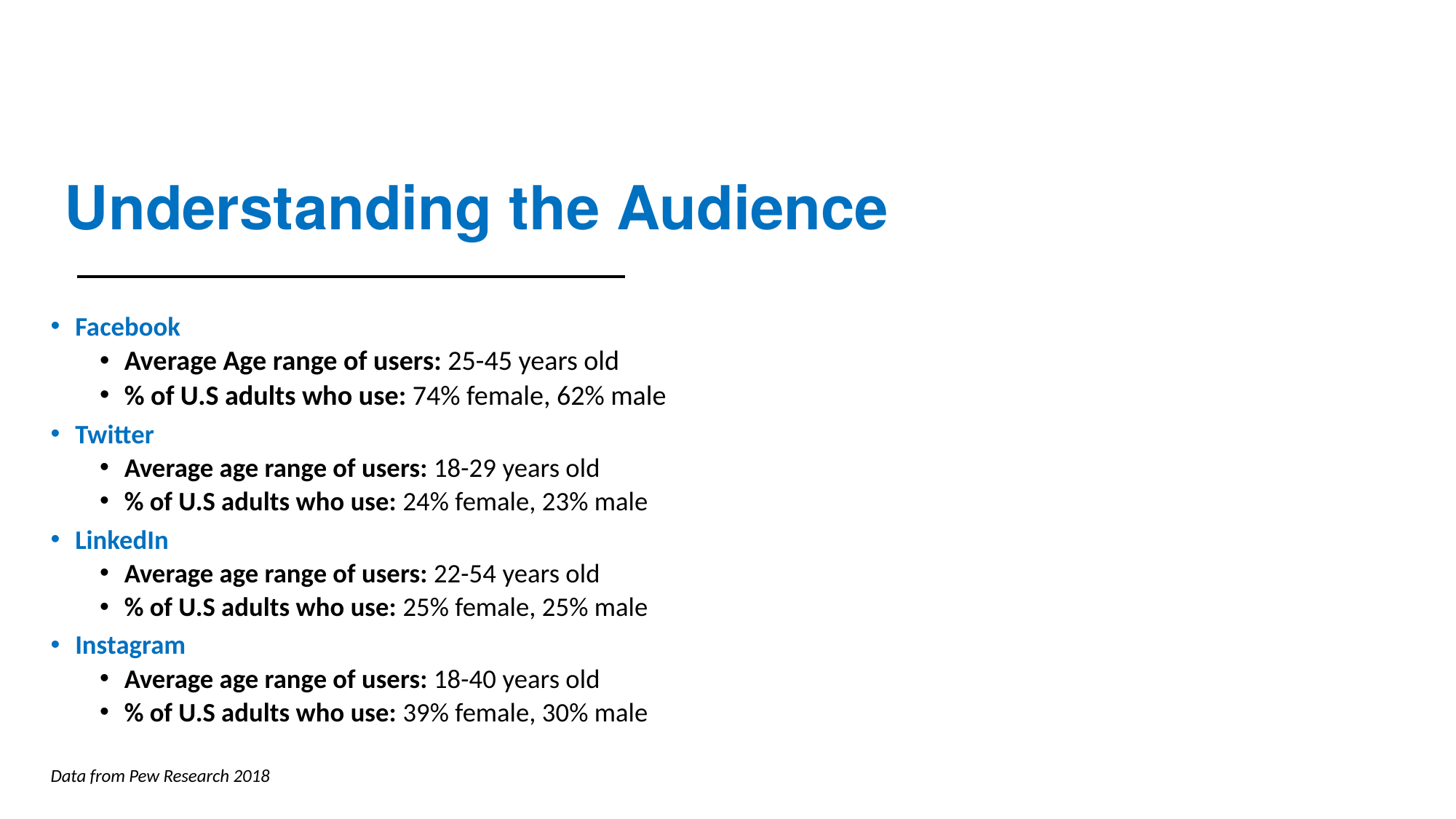

# Understanding the Audience
Facebook
Average Age range of users: 25-45 years old
% of U.S adults who use: 74% female, 62% male
Twitter
Average age range of users: 18-29 years old
% of U.S adults who use: 24% female, 23% male
LinkedIn
Average age range of users: 22-54 years old
% of U.S adults who use: 25% female, 25% male
Instagram
Average age range of users: 18-40 years old
% of U.S adults who use: 39% female, 30% male

Data from Pew Research 2018